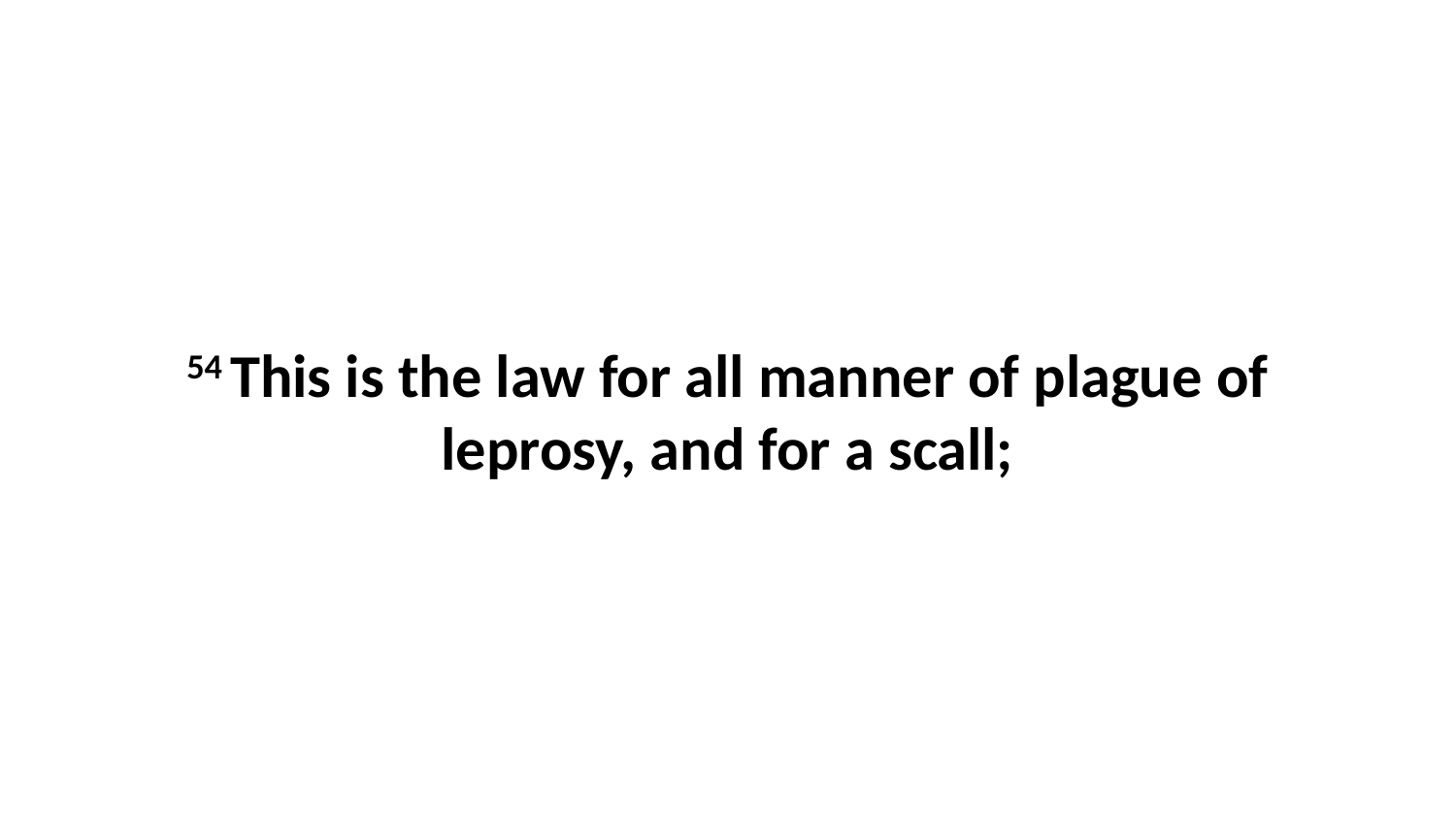

54 This is the law for all manner of plague of leprosy, and for a scall;